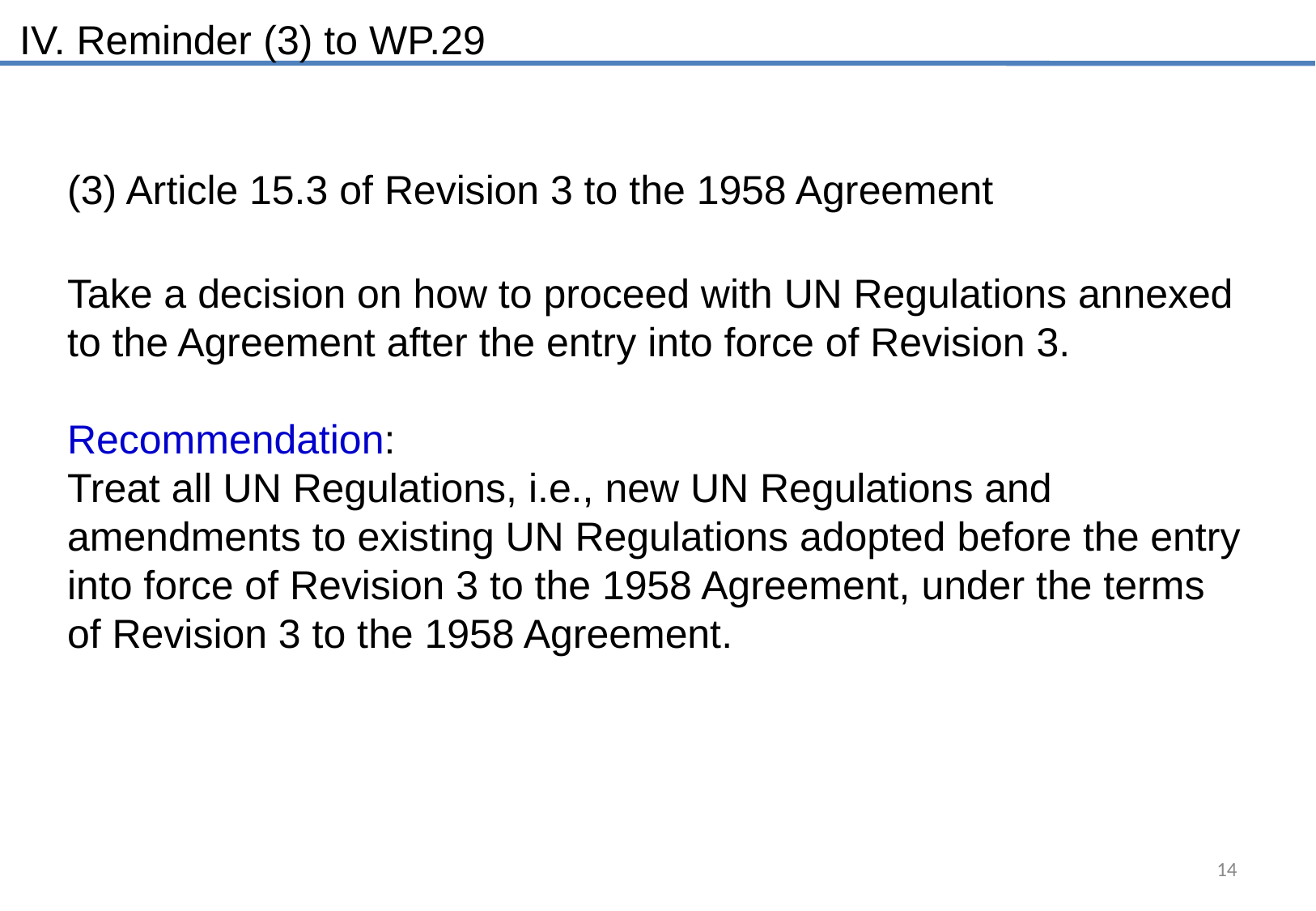

IV. Reminder (3) to WP.29

(3) Article 15.3 of Revision 3 to the 1958 Agreement
Take a decision on how to proceed with UN Regulations annexed to the Agreement after the entry into force of Revision 3.

Recommendation:
Treat all UN Regulations, i.e., new UN Regulations and amendments to existing UN Regulations adopted before the entry into force of Revision 3 to the 1958 Agreement, under the terms of Revision 3 to the 1958 Agreement.
14